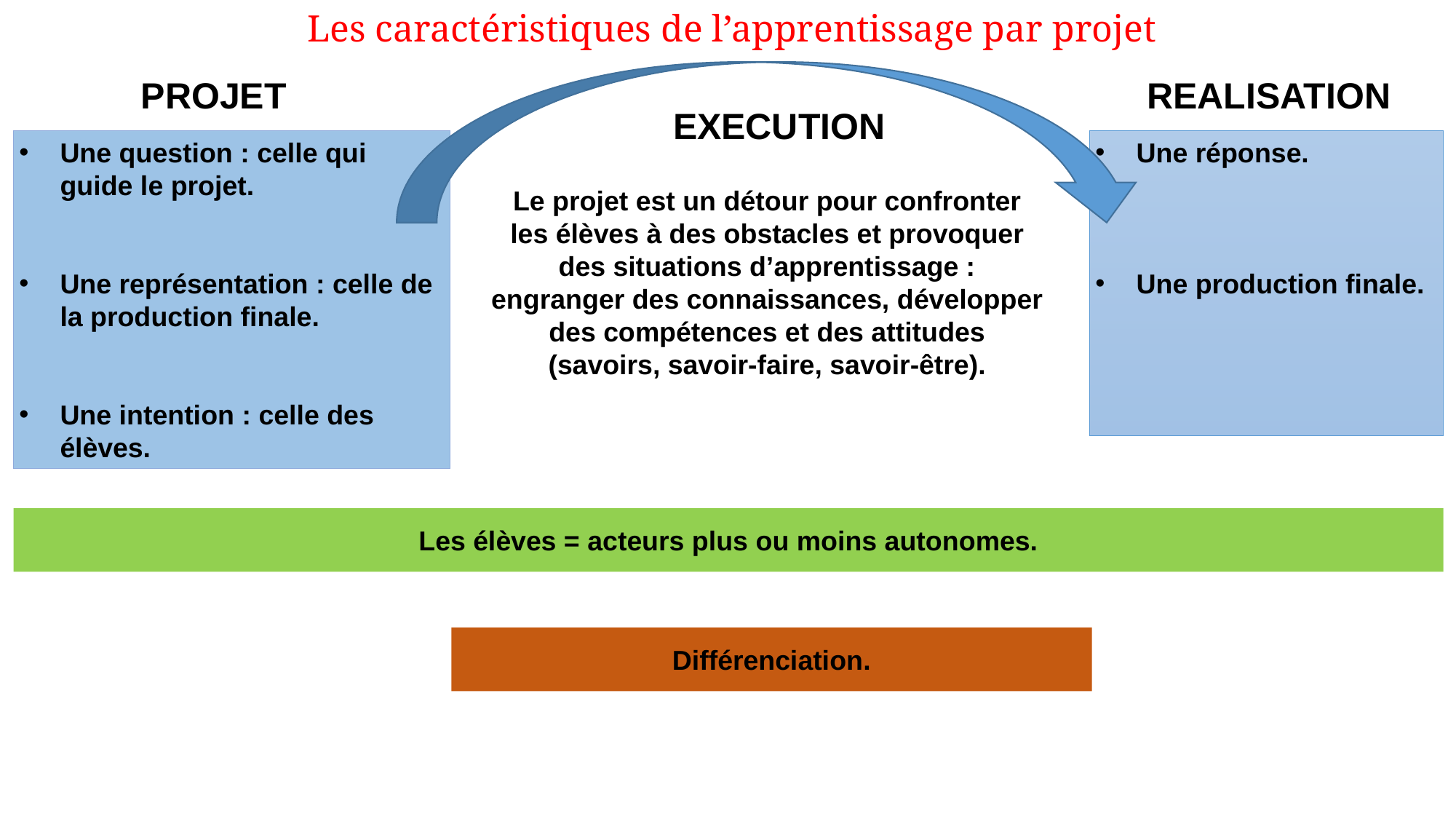

Les caractéristiques de l’apprentissage par projet

PROJET
REALISATION
EXECUTION
Une question : celle qui guide le projet.

Une représentation : celle de la production finale.

Une intention : celle des élèves.
Une réponse.

Une production finale.

Le projet est un détour pour confronter les élèves à des obstacles et provoquer des situations d’apprentissage : engranger des connaissances, développer des compétences et des attitudes (savoirs, savoir-faire, savoir-être).

Les élèves = acteurs plus ou moins autonomes.

Différenciation.